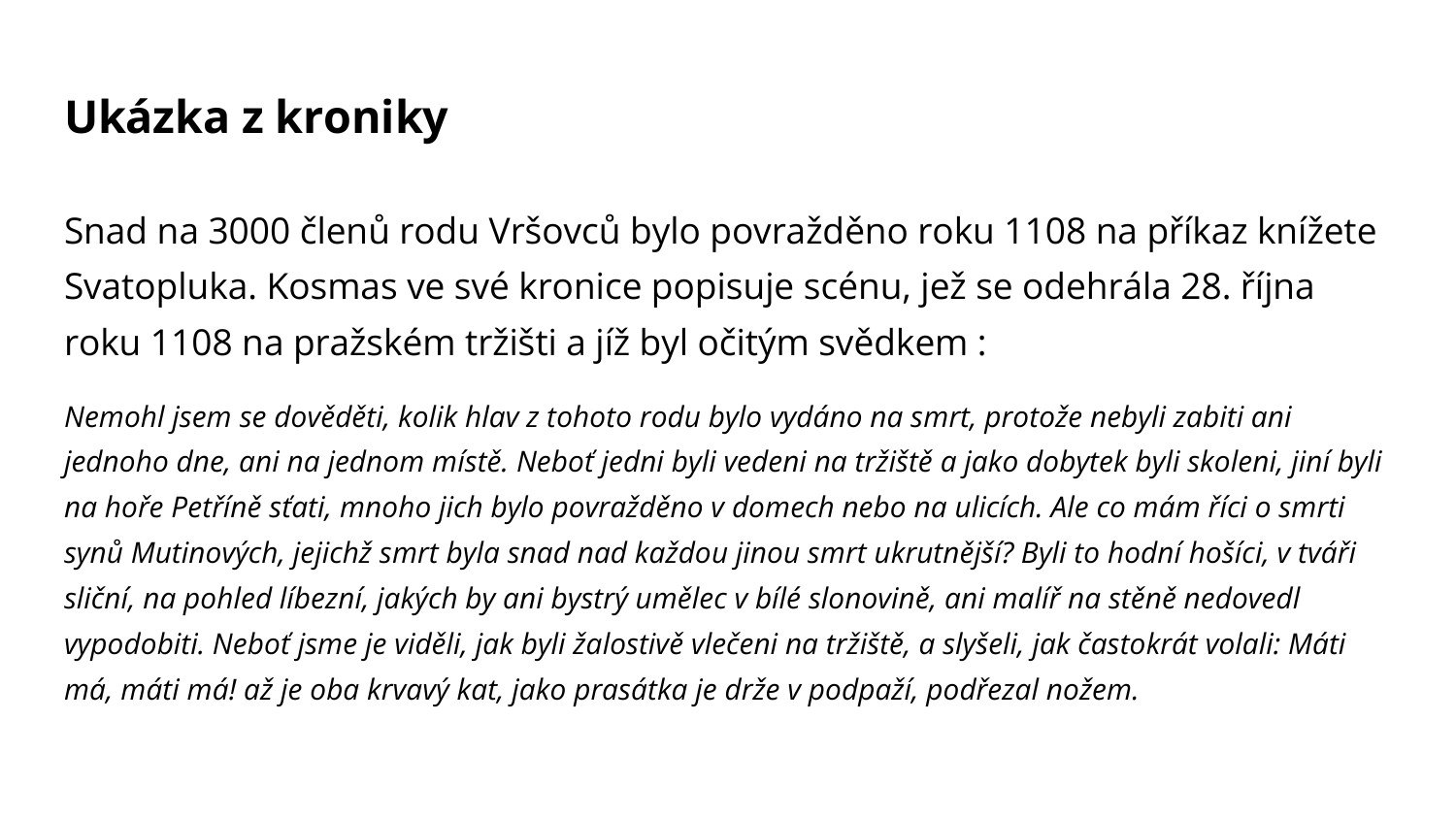

# Ukázka z kroniky
Snad na 3000 členů rodu Vršovců bylo povražděno roku 1108 na příkaz knížete Svatopluka. Kosmas ve své kronice popisuje scénu, jež se odehrála 28. října roku 1108 na pražském tržišti a jíž byl očitým svědkem :
Nemohl jsem se dověděti, kolik hlav z tohoto rodu bylo vydáno na smrt, protože nebyli zabiti ani jednoho dne, ani na jednom místě. Neboť jedni byli vedeni na tržiště a jako dobytek byli skoleni, jiní byli na hoře Petříně sťati, mnoho jich bylo povražděno v domech nebo na ulicích. Ale co mám říci o smrti synů Mutinových, jejichž smrt byla snad nad každou jinou smrt ukrutnější? Byli to hodní hošíci, v tváři sliční, na pohled líbezní, jakých by ani bystrý umělec v bílé slonovině, ani malíř na stěně nedovedl vypodobiti. Neboť jsme je viděli, jak byli žalostivě vlečeni na tržiště, a slyšeli, jak častokrát volali: Máti má, máti má! až je oba krvavý kat, jako prasátka je drže v podpaží, podřezal nožem.